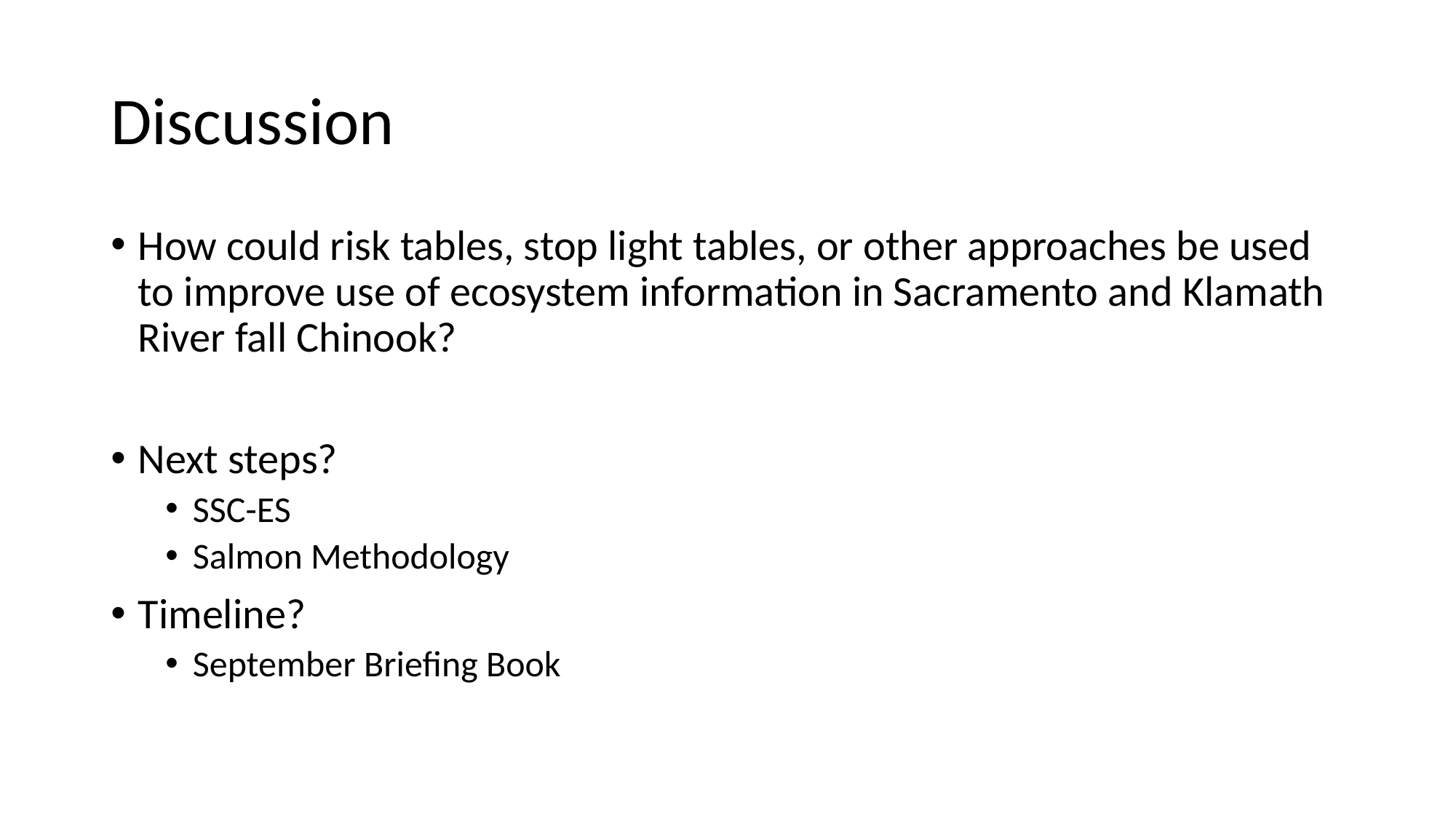

# Discussion
How could risk tables, stop light tables, or other approaches be used to improve use of ecosystem information in Sacramento and Klamath River fall Chinook?

Next steps?
SSC-ES
Salmon Methodology
Timeline?
September Briefing Book